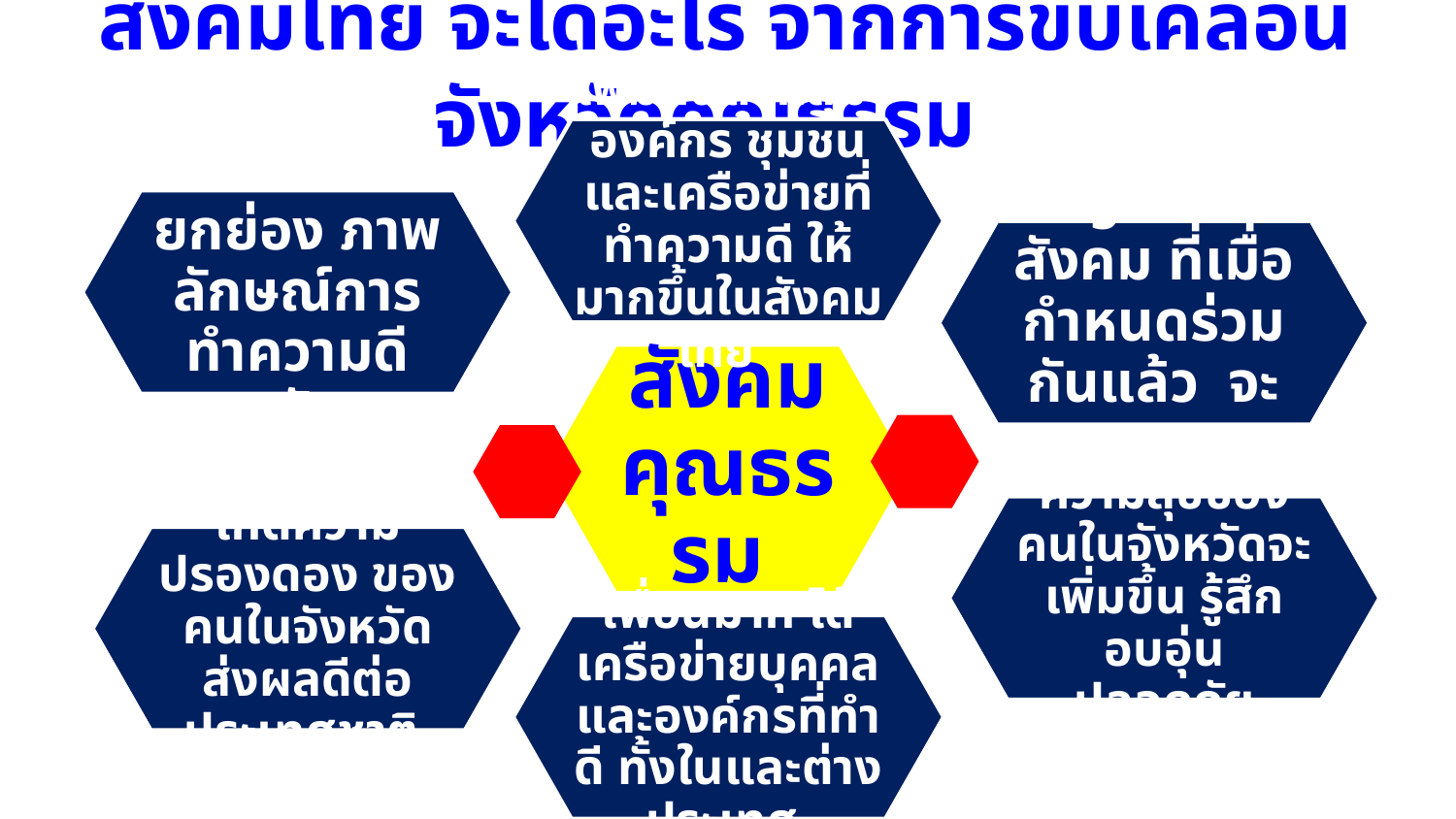

# สังคมไทย จะได้อะไร จากการขับเคลื่อนจังหวัดคุณธรรม
สังคมคุณธรรม
เพิ่มคนดี  กลุ่ม  องค์กร ชุมชนและเครือข่ายที่ทำความดี ให้มากขึ้นในสังคมไทย
ปัญหาทางสังคม ที่เมื่อกำหนดร่วมกันแล้ว  จะลดลง
ความสุขของคนในจังหวัดจะเพิ่มขึ้น รู้สึกอบอุ่น ปลอดภัย
เพื่อนมาก ได้เครือข่ายบุคคลและองค์กรที่ทำดี ทั้งในและต่างประเทศ
เกิดความปรองดอง ของคนในจังหวัด ส่งผลดีต่อประเทศชาติ
ได้การยกย่อง ภาพลักษณ์การทำความดีจากสังคม